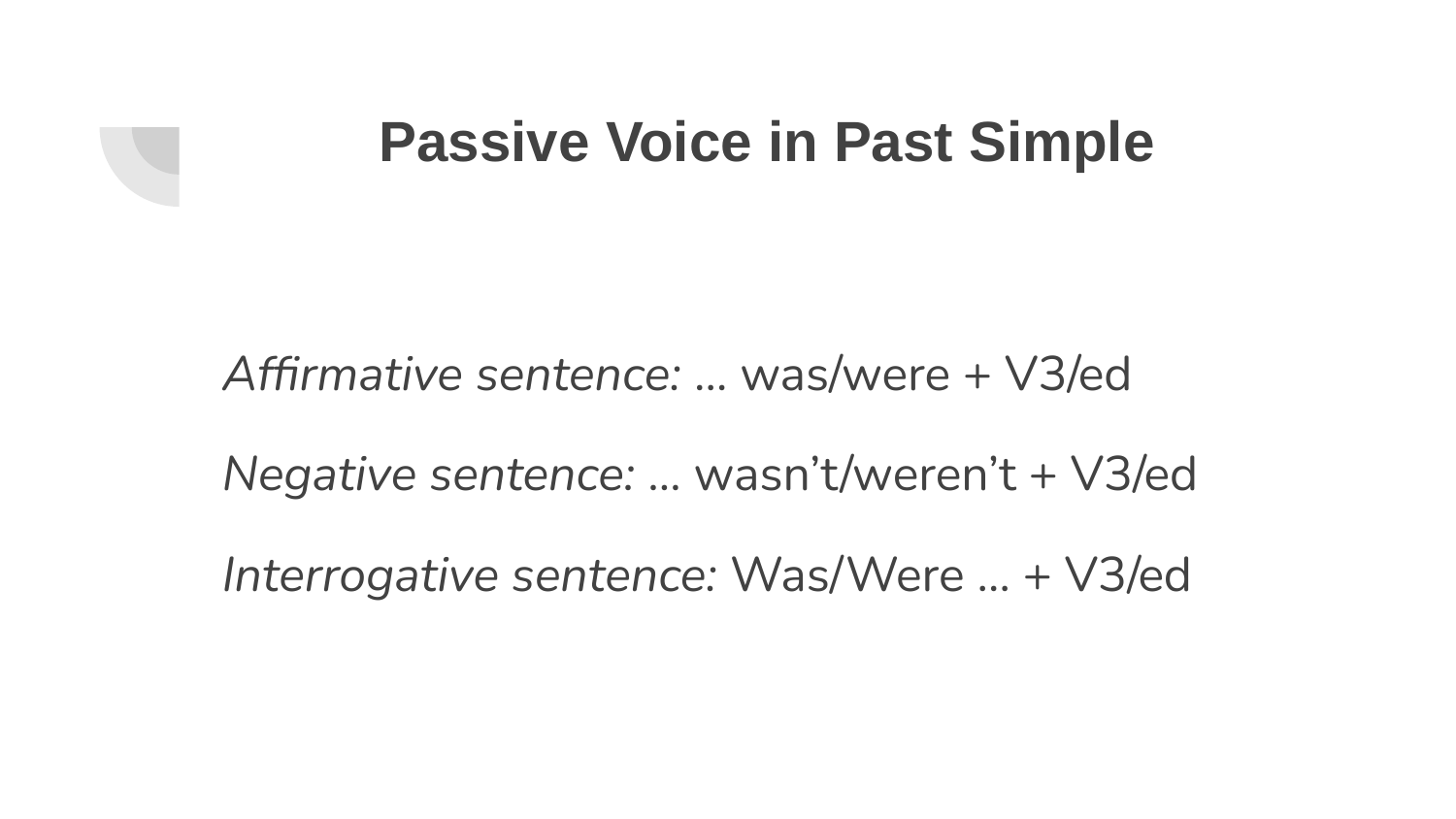

# Passive Voice in Past Simple
Affirmative sentence: … was/were + V3/ed
Negative sentence: … wasn’t/weren’t + V3/ed
Interrogative sentence: Was/Were … + V3/ed